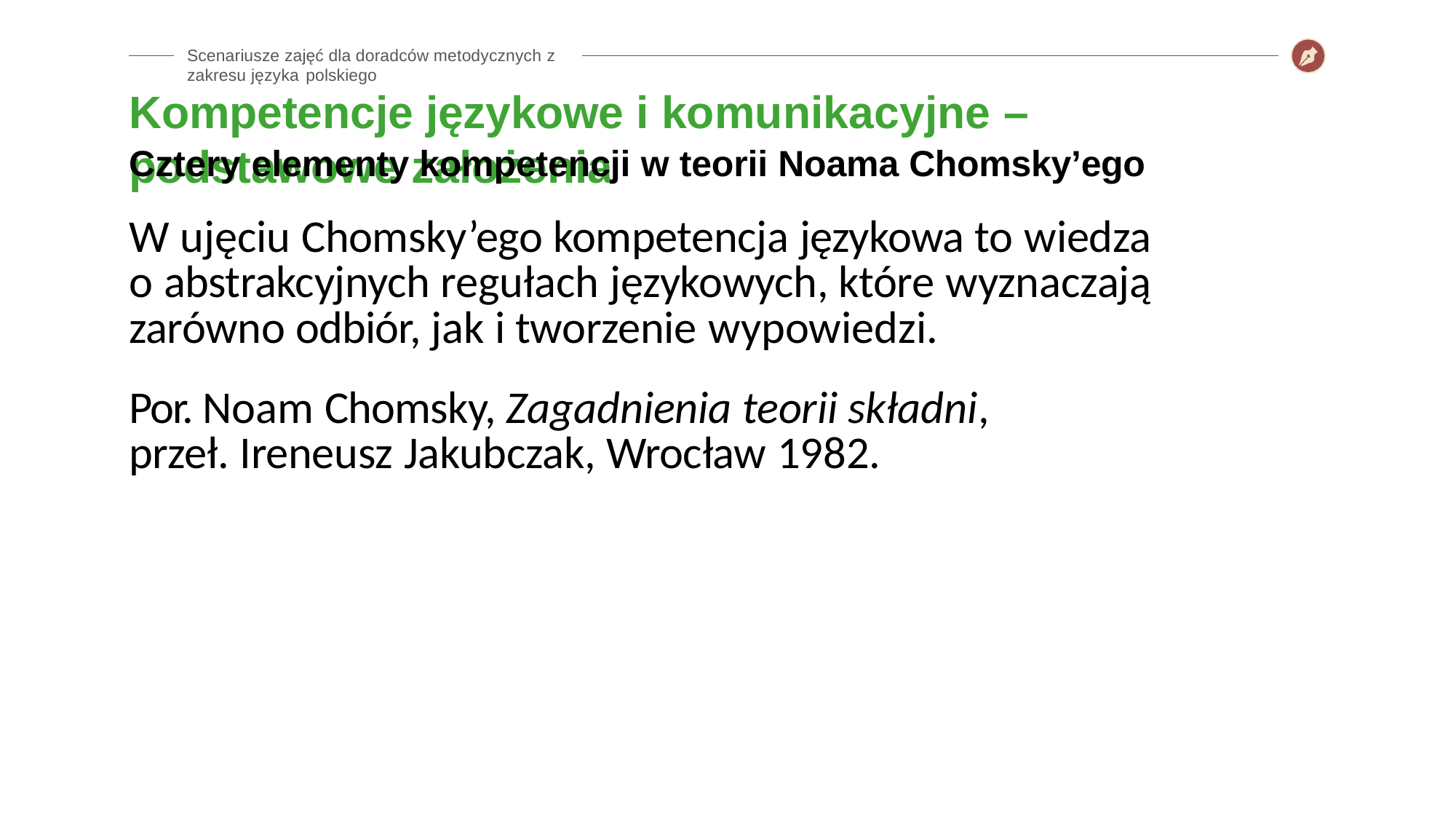

Scenariusze zajęć dla doradców metodycznych z zakresu języka polskiego

# Kompetencje językowe i komunikacyjne – podstawowe założenia
Cztery elementy kompetencji w teorii Noama Chomsky’ego
W ujęciu Chomsky’ego kompetencja językowa to wiedza  o abstrakcyjnych regułach językowych, które wyznaczają  zarówno odbiór, jak i tworzenie wypowiedzi.
Por. Noam Chomsky, Zagadnienia teorii składni,  przeł. Ireneusz Jakubczak, Wrocław 1982.